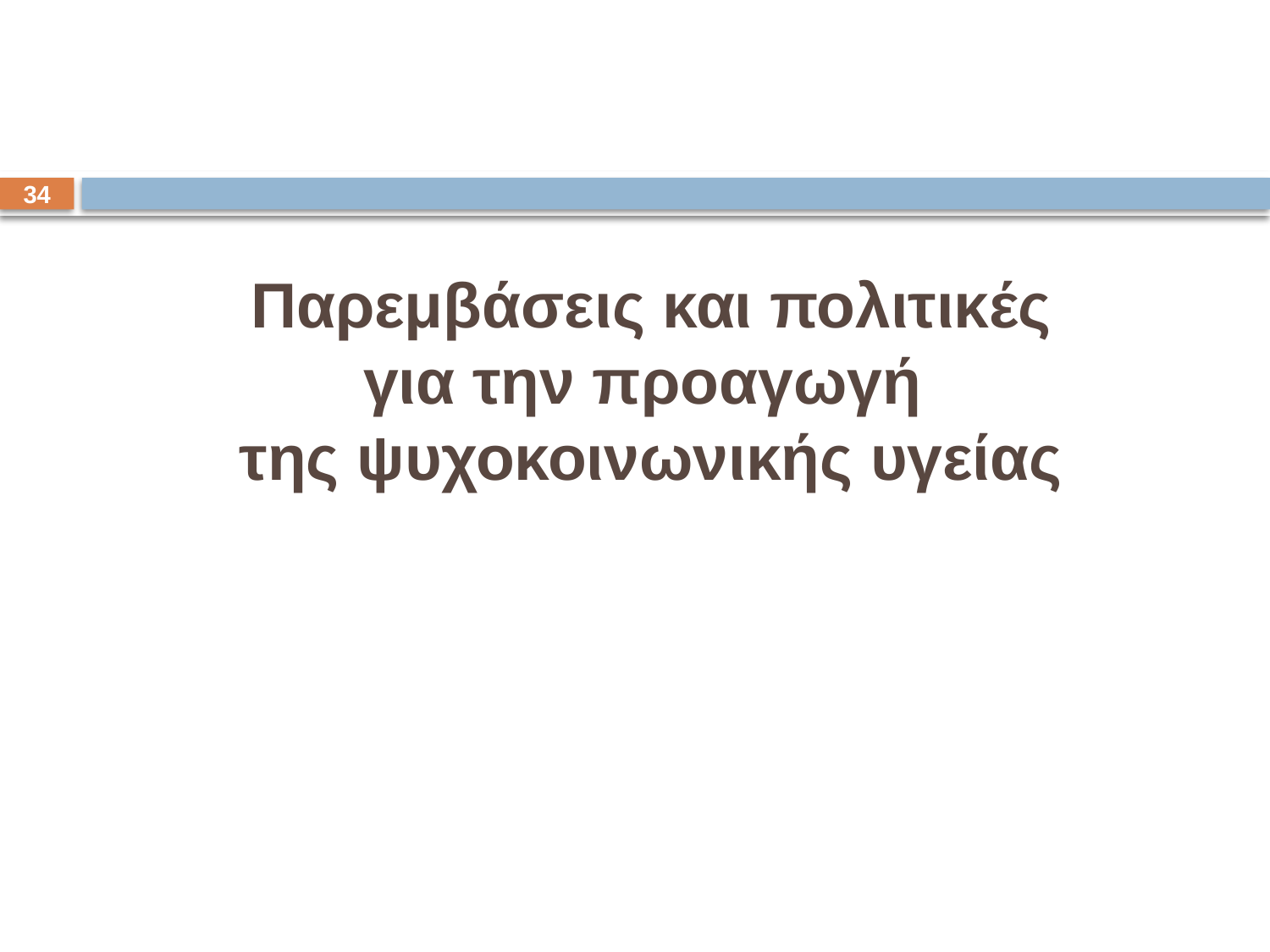

# Παρεμβάσεις και πολιτικές για την προαγωγή της ψυχοκοινωνικής υγείας
34